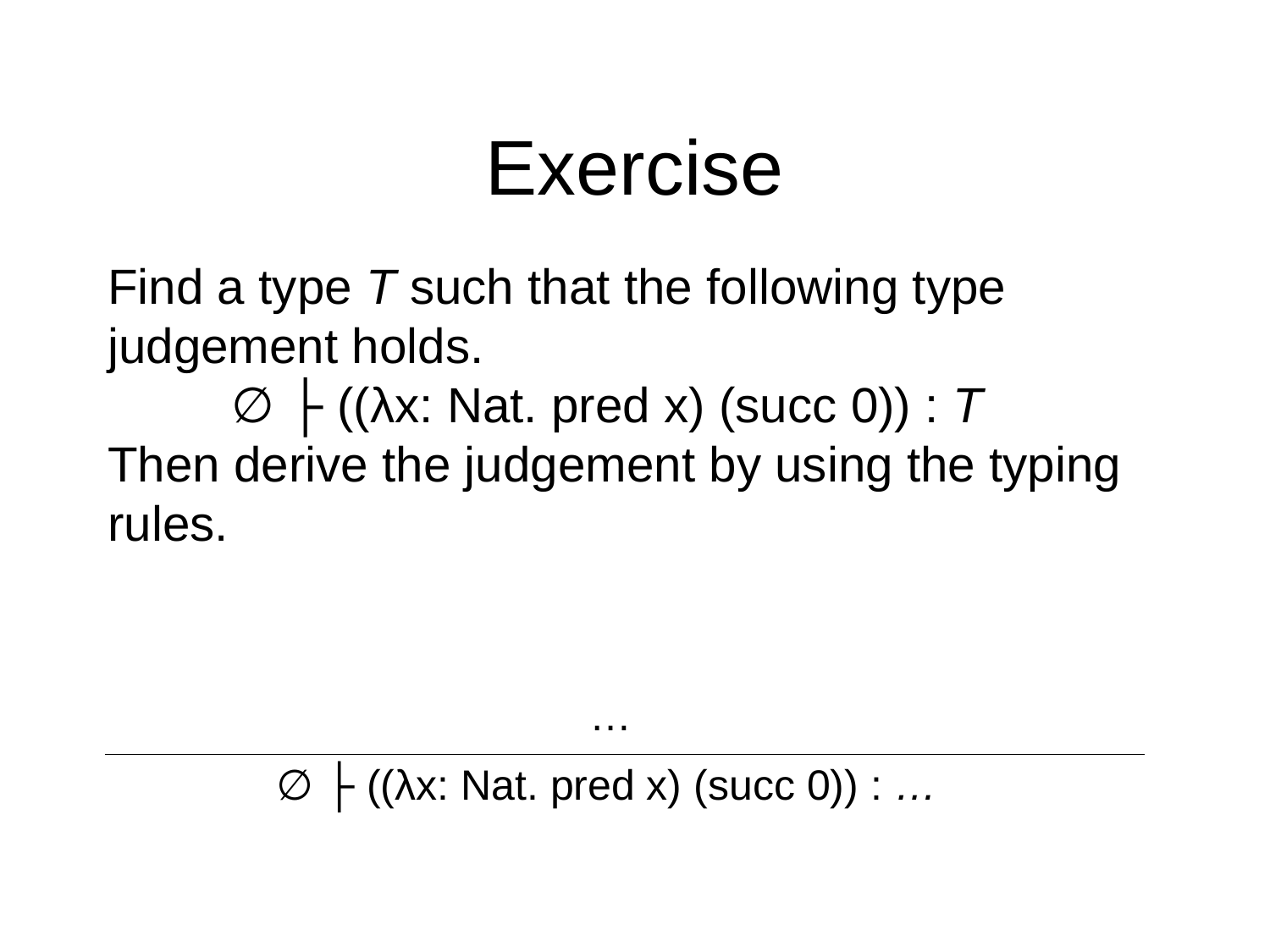

# Exercise
Find a type T such that the following type judgement holds.
         ∅ ├ ((λx: Nat. pred x) (succ 0)) : T
Then derive the judgement by using the typing rules.
…
∅ ├ ((λx: Nat. pred x) (succ 0)) : …